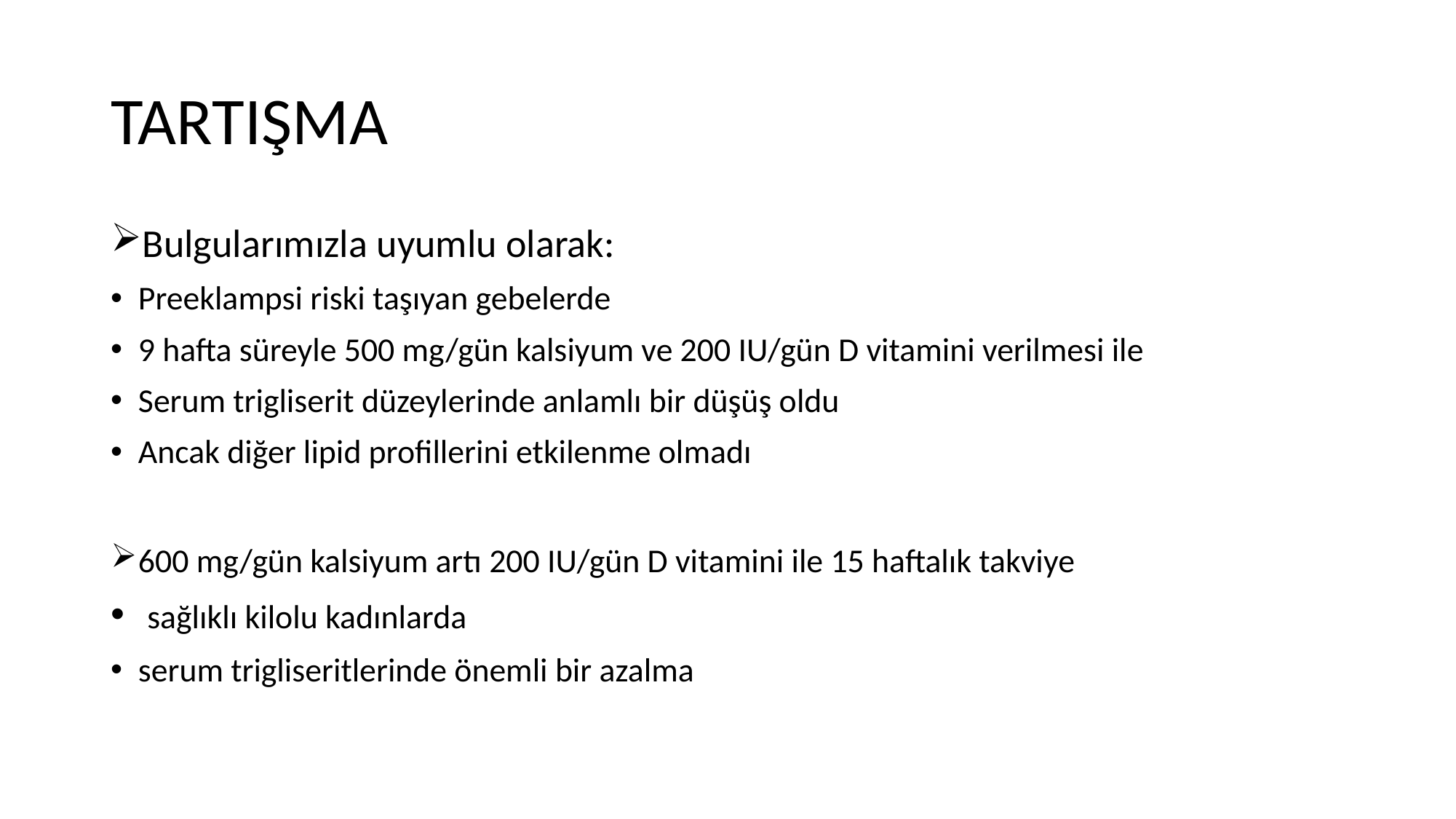

# TARTIŞMA
Bulgularımızla uyumlu olarak:
Preeklampsi riski taşıyan gebelerde
9 hafta süreyle 500 mg/gün kalsiyum ve 200 IU/gün D vitamini verilmesi ile
Serum trigliserit düzeylerinde anlamlı bir düşüş oldu
Ancak diğer lipid profillerini etkilenme olmadı

600 mg/gün kalsiyum artı 200 IU/gün D vitamini ile 15 haftalık takviye
 sağlıklı kilolu kadınlarda
serum trigliseritlerinde önemli bir azalma